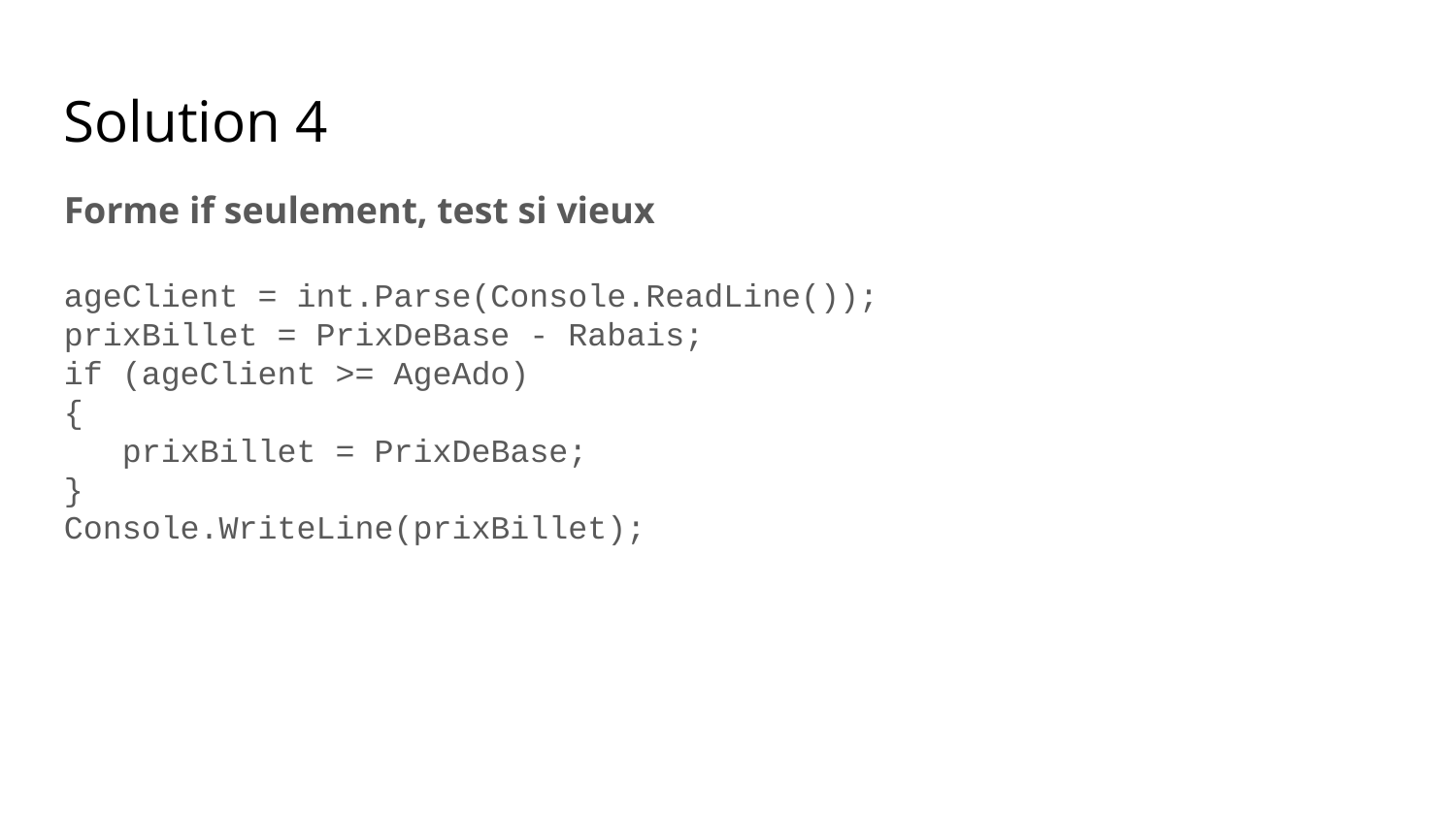

Solution 4
Forme if seulement, test si vieux

ageClient = int.Parse(Console.ReadLine());
prixBillet = PrixDeBase - Rabais;
if (ageClient >= AgeAdo)
{
   prixBillet = PrixDeBase;
}
Console.WriteLine(prixBillet);